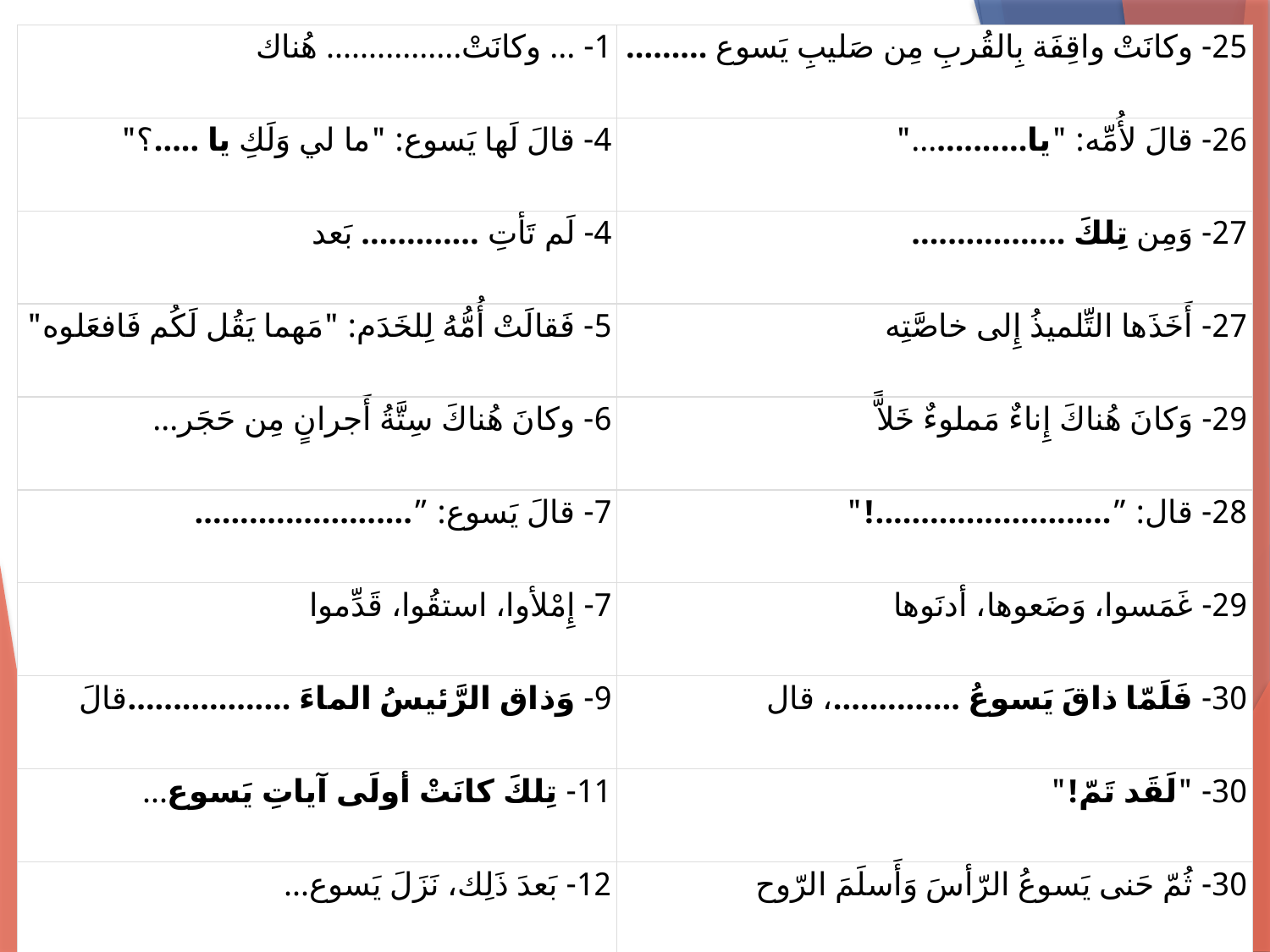

| 1- ... وكانَتْ................ هُناك | 25- وكانَتْ واقِفَة بِالقُربِ مِن صَليبِ يَسوع ......... |
| --- | --- |
| 4- قالَ لَها يَسوع: "ما لي وَلَكِ يا .....؟" | 26- قالَ لأُمِّه: "يا............." |
| 4- لَم تَأتِ ............. بَعد | 27- وَمِن تِلكَ ................. |
| 5- فَقالَتْ أُمُّهُ لِلخَدَم: "مَهما يَقُل لَكُم فَافعَلوه" | 27- أَخَذَها التِّلميذُ إِلى خاصَّتِه |
| 6- وكانَ هُناكَ سِتَّةُ أَجرانٍ مِن حَجَر... | 29- وَكانَ هُناكَ إِناءٌ مَملوءٌ خَلاًّ |
| 7- قالَ يَسوع: ”........................ | 28- قال: ”..........................!" |
| 7- إِمْلأوا، استقُوا، قَدِّموا | 29- غَمَسوا، وَضَعوها، أدنَوها |
| 9- وَذاق الرَّئيسُ الماءَ ..................قالَ | 30- فَلَمّا ذاقَ يَسوعُ ..............، قال |
| 11- تِلكَ كانَتْ أولَى آياتِ يَسوع... | 30- "لَقَد تَمّ!" |
| 12- بَعدَ ذَلِك، نَزَلَ يَسوع... | 30- ثُمّ حَنى يَسوعُ الرّأسَ وَأَسلَمَ الرّوح |
#